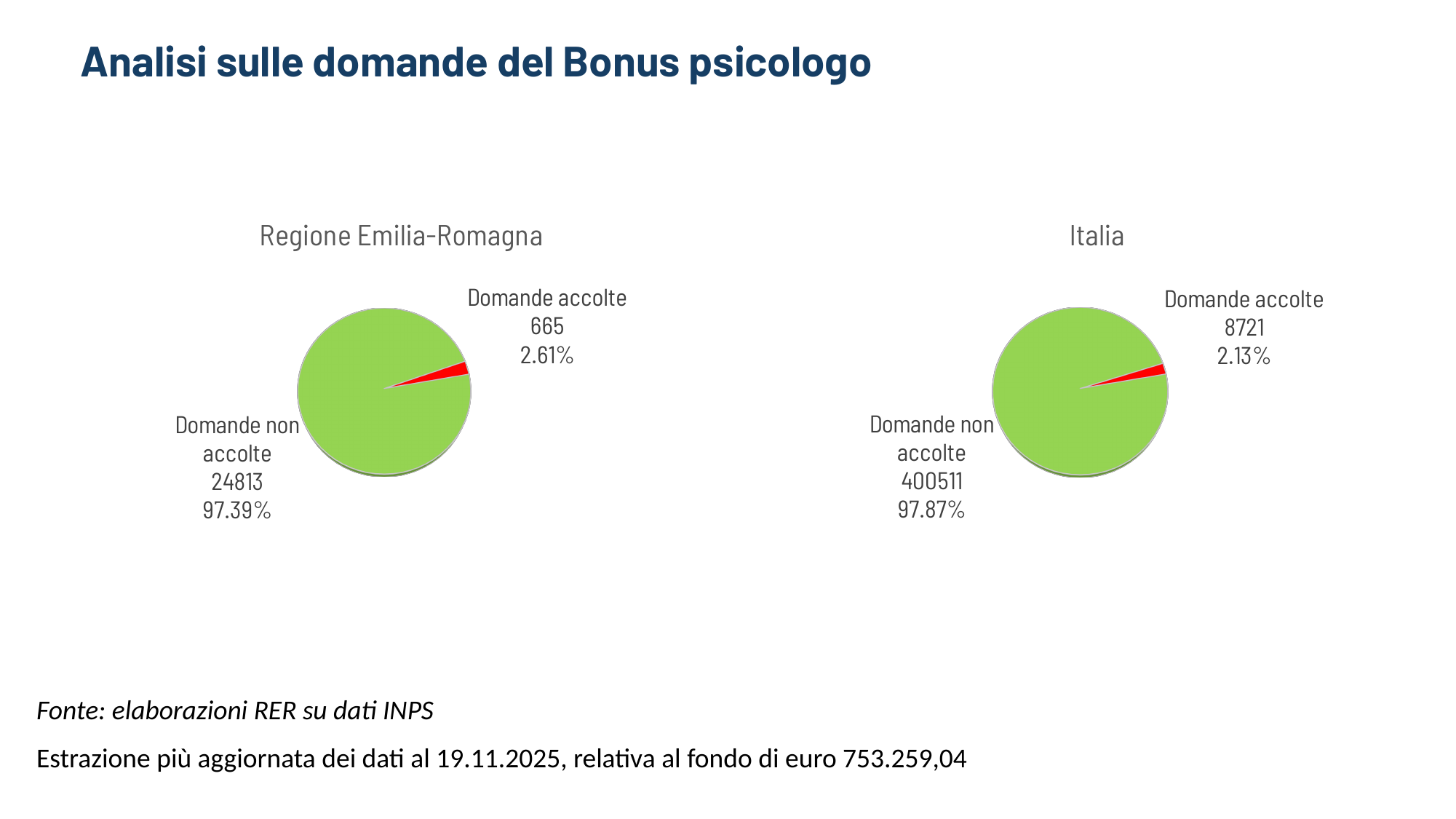

# Analisi sulle domande del Bonus psicologo

[unsupported chart]

[unsupported chart]

Fonte: elaborazioni RER su dati INPS
Estrazione più aggiornata dei dati al 19.11.2025, relativa al fondo di euro 753.259,04